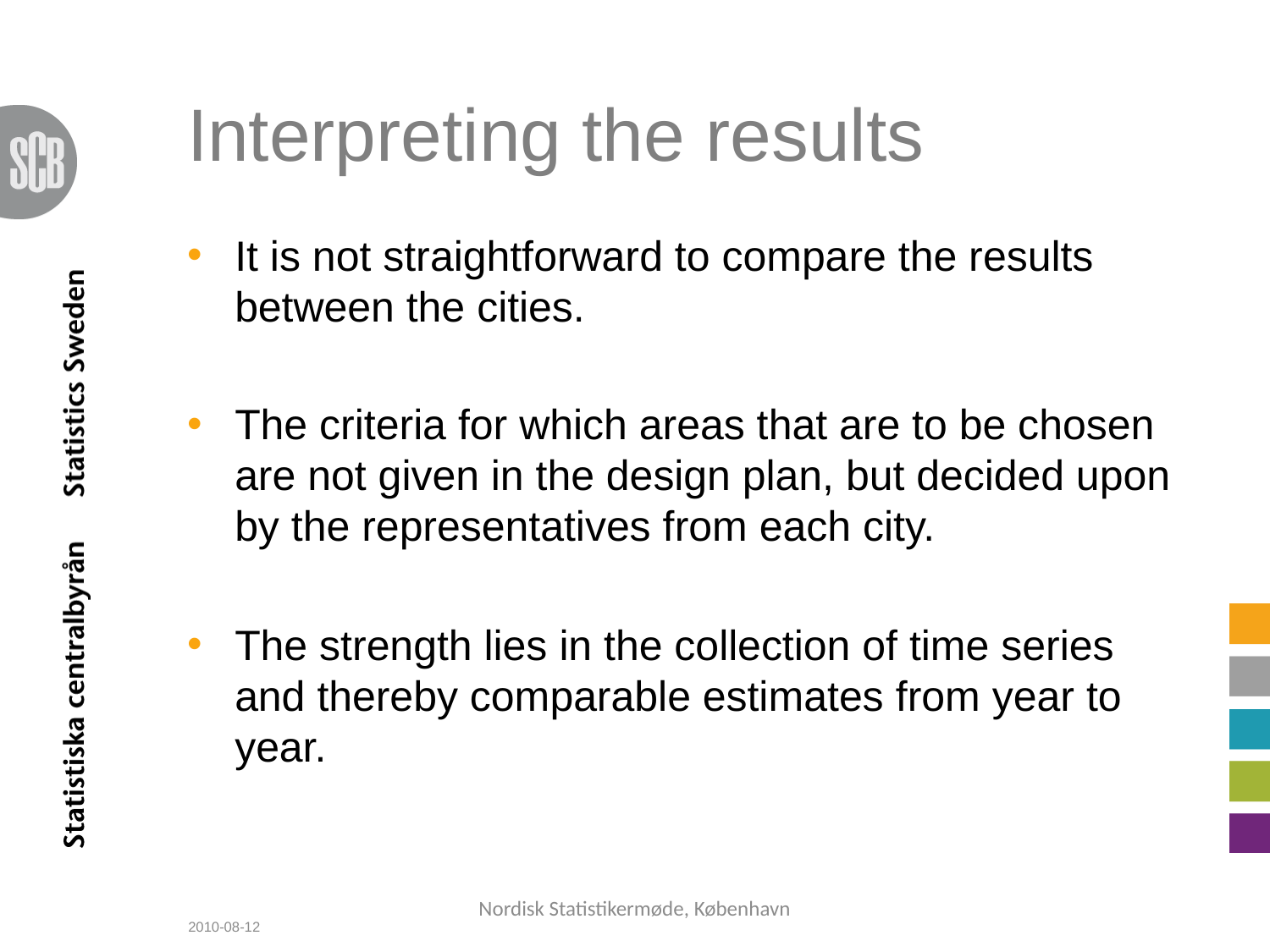

# Interpreting the results
It is not straightforward to compare the results between the cities.

The criteria for which areas that are to be chosen are not given in the design plan, but decided upon by the representatives from each city.

The strength lies in the collection of time series and thereby comparable estimates from year to year.
Nordisk Statistikermøde, København
2010-08-12